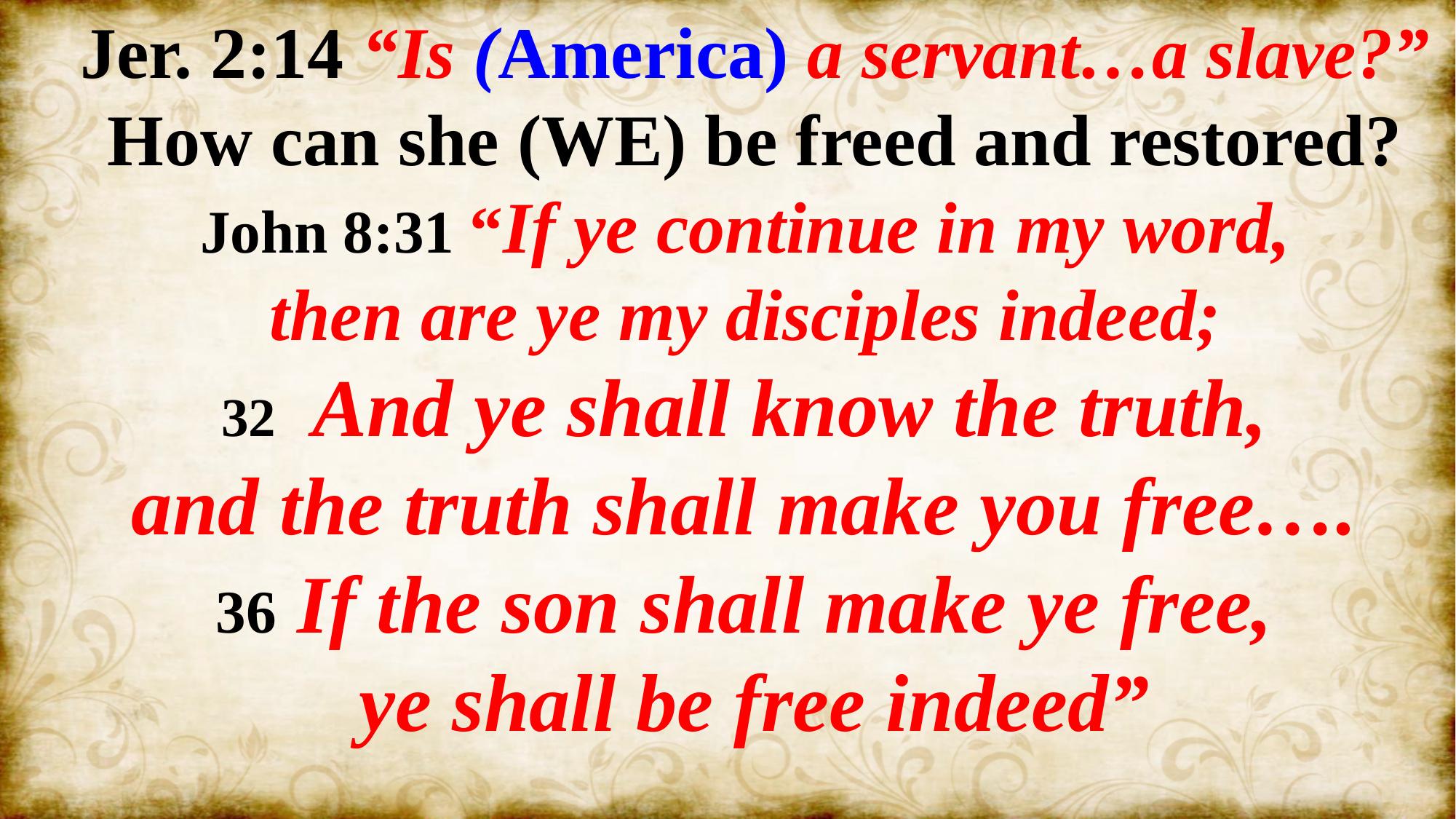

Jer. 2:14 “Is (America) a servant…a slave?”
How can she (WE) be freed and restored?
John 8:31 “If ye continue in my word,
then are ye my disciples indeed;
32  And ye shall know the truth,
and the truth shall make you free….
36 If the son shall make ye free,
ye shall be free indeed”